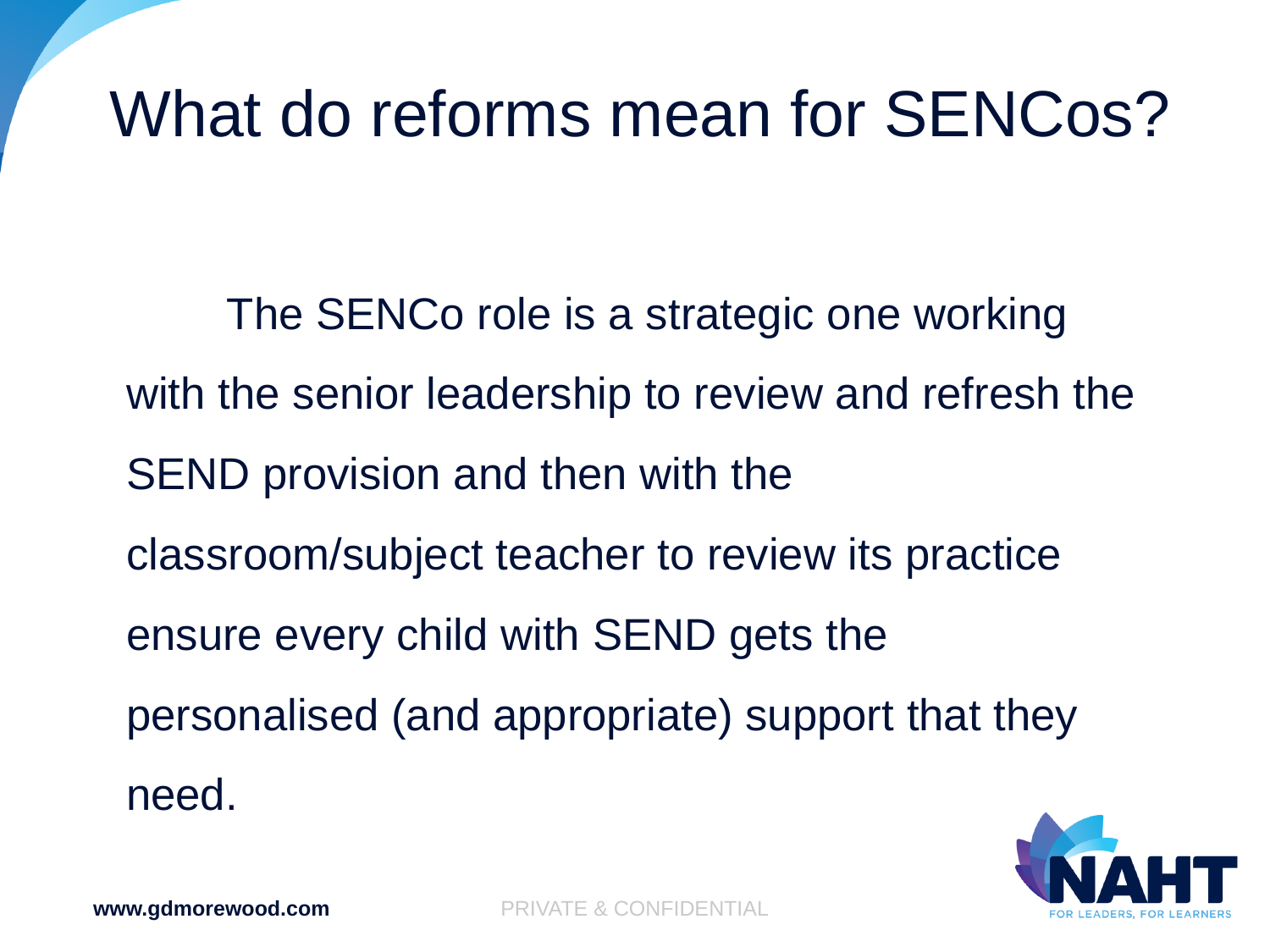

# What do reforms mean for SENCos?
	The SENCo role is a strategic one working with the senior leadership to review and refresh the SEND provision and then with the classroom/subject teacher to review its practice ensure every child with SEND gets the personalised (and appropriate) support that they need.
www.gdmorewood.com
PRIVATE & CONFIDENTIAL